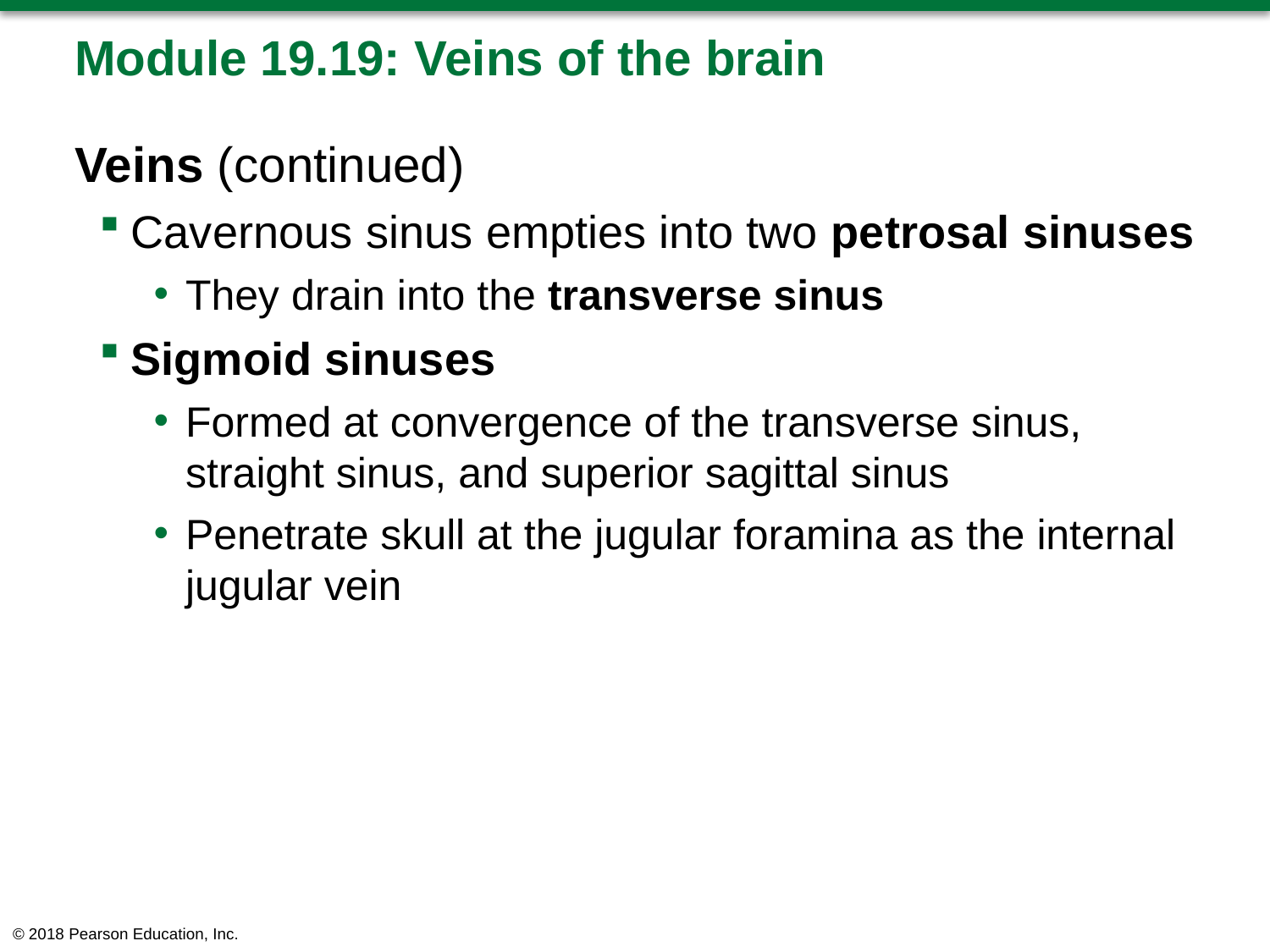

# Module 19.19: Veins of the brain
Veins (continued)
Cavernous sinus empties into two petrosal sinuses
They drain into the transverse sinus
Sigmoid sinuses
Formed at convergence of the transverse sinus, straight sinus, and superior sagittal sinus
Penetrate skull at the jugular foramina as the internal jugular vein
© 2018 Pearson Education, Inc.